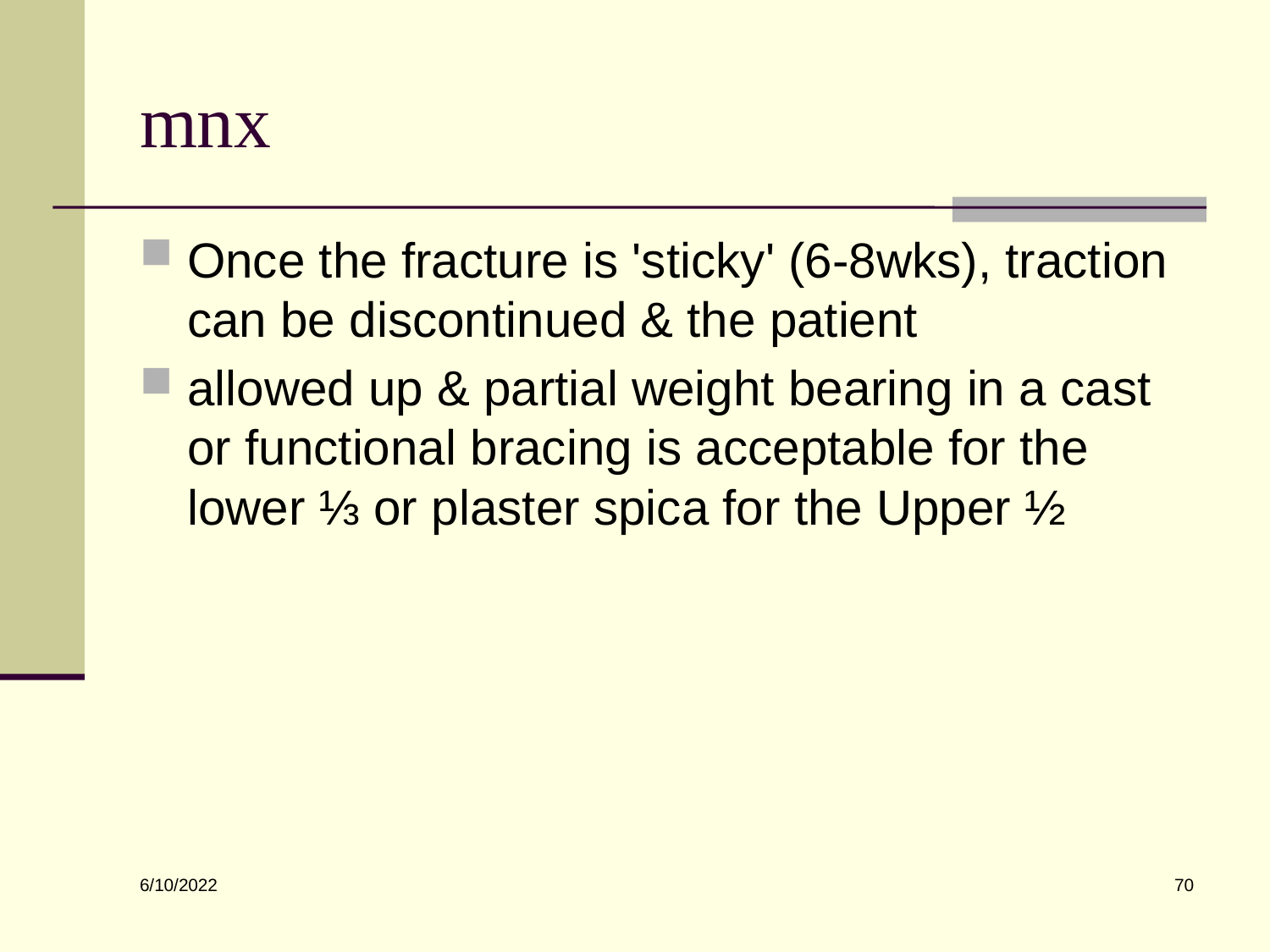

# mnx
Once the fracture is 'sticky' (6-8wks), traction can be discontinued & the patient
allowed up & partial weight bearing in a cast or functional bracing is acceptable for the lower ⅓ or plaster spica for the Upper ½
70
6/10/2022